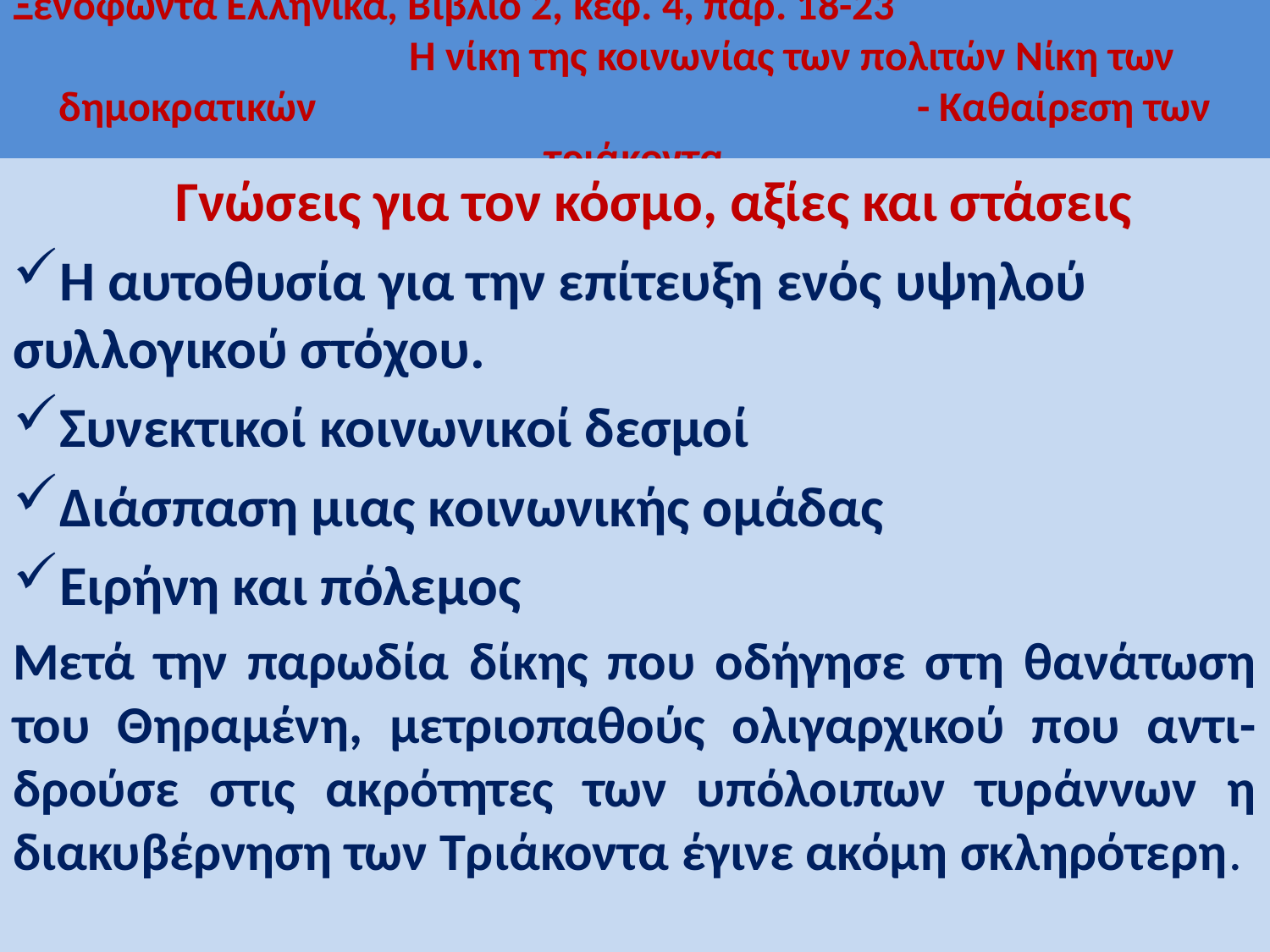

# Ξενοφώντα Ελληνικά, Βιβλίο 2, κεφ. 4, παρ. 18-23                                                                        Η νίκη της κοινωνίας των πολιτών Νίκη των δημοκρατικών                                                               - Καθαίρεση των τριάκοντα
   Γνώσεις για τον κόσμο, αξίες και στάσεις
Η αυτοθυσία για την επίτευξη ενός υψηλού συλλογικού στόχου.
Συνεκτικοί κοινωνικοί δεσμοί
Διάσπαση μιας κοινωνικής ομάδας
Ειρήνη και πόλεμος
Μετά την παρωδία δίκης που οδήγησε στη θανάτωση του Θηραμένη, μετριοπαθούς ολιγαρχικού που αντι-δρούσε στις ακρότητες των υπόλοιπων τυράννων η διακυβέρνηση των Τριάκοντα έγινε ακόμη σκληρότερη.